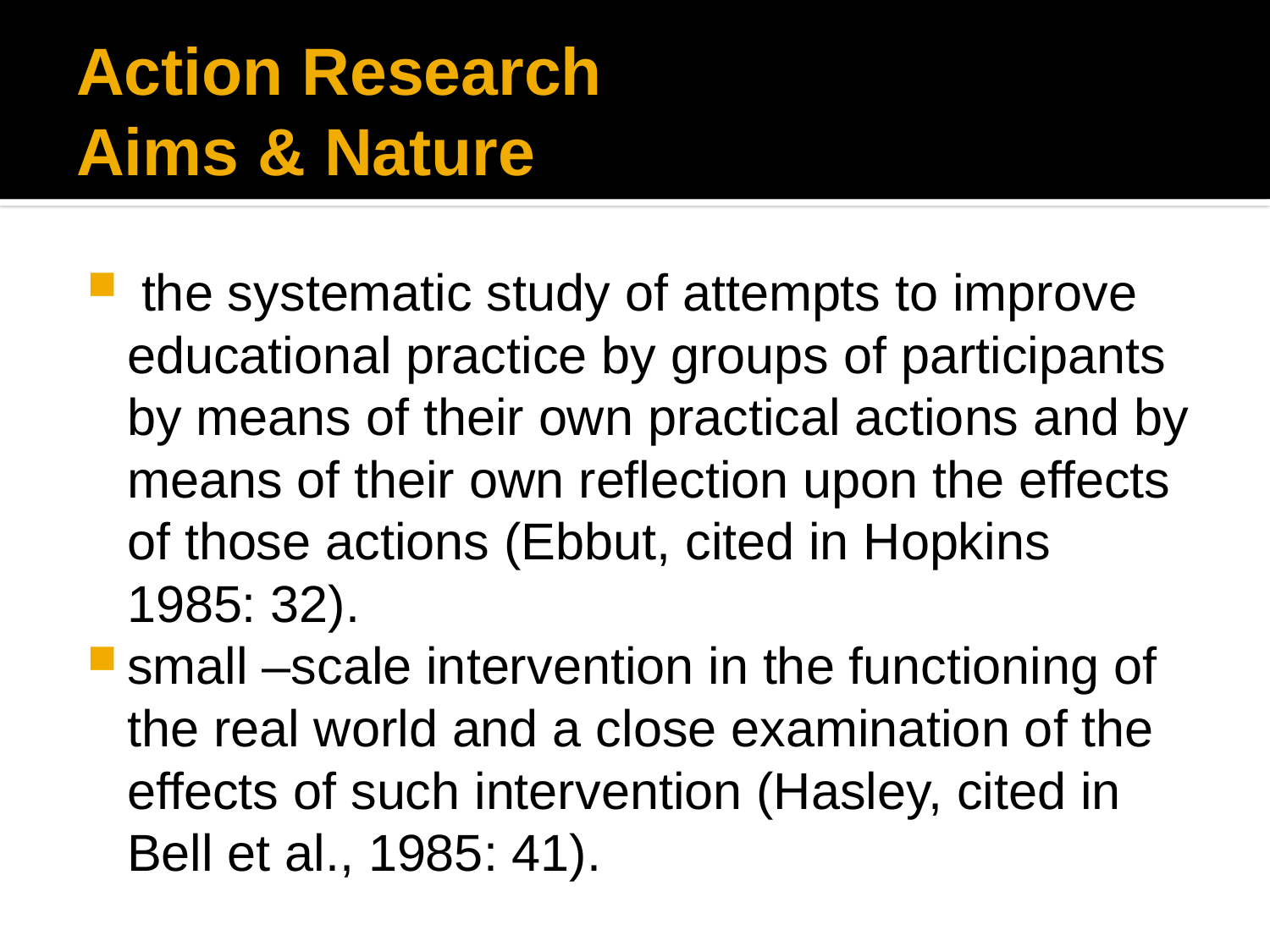

# Action Research Aims & Nature
 the systematic study of attempts to improve educational practice by groups of participants by means of their own practical actions and by means of their own reflection upon the effects of those actions (Ebbut, cited in Hopkins 1985: 32).
small –scale intervention in the functioning of the real world and a close examination of the effects of such intervention (Hasley, cited in Bell et al., 1985: 41).